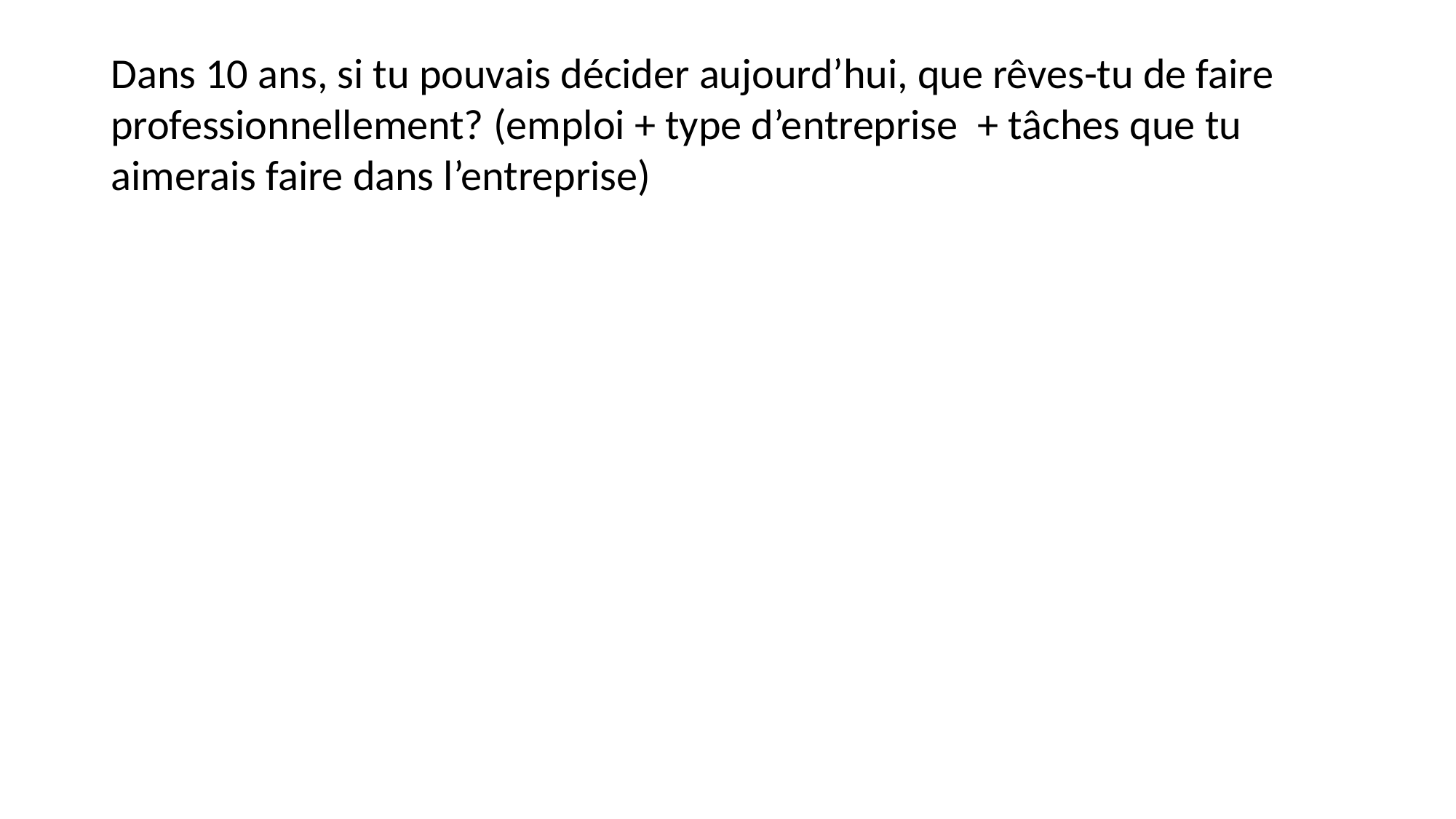

# Dans 10 ans, si tu pouvais décider aujourd’hui, que rêves-tu de faire professionnellement? (emploi + type d’entreprise  + tâches que tu aimerais faire dans l’entreprise)